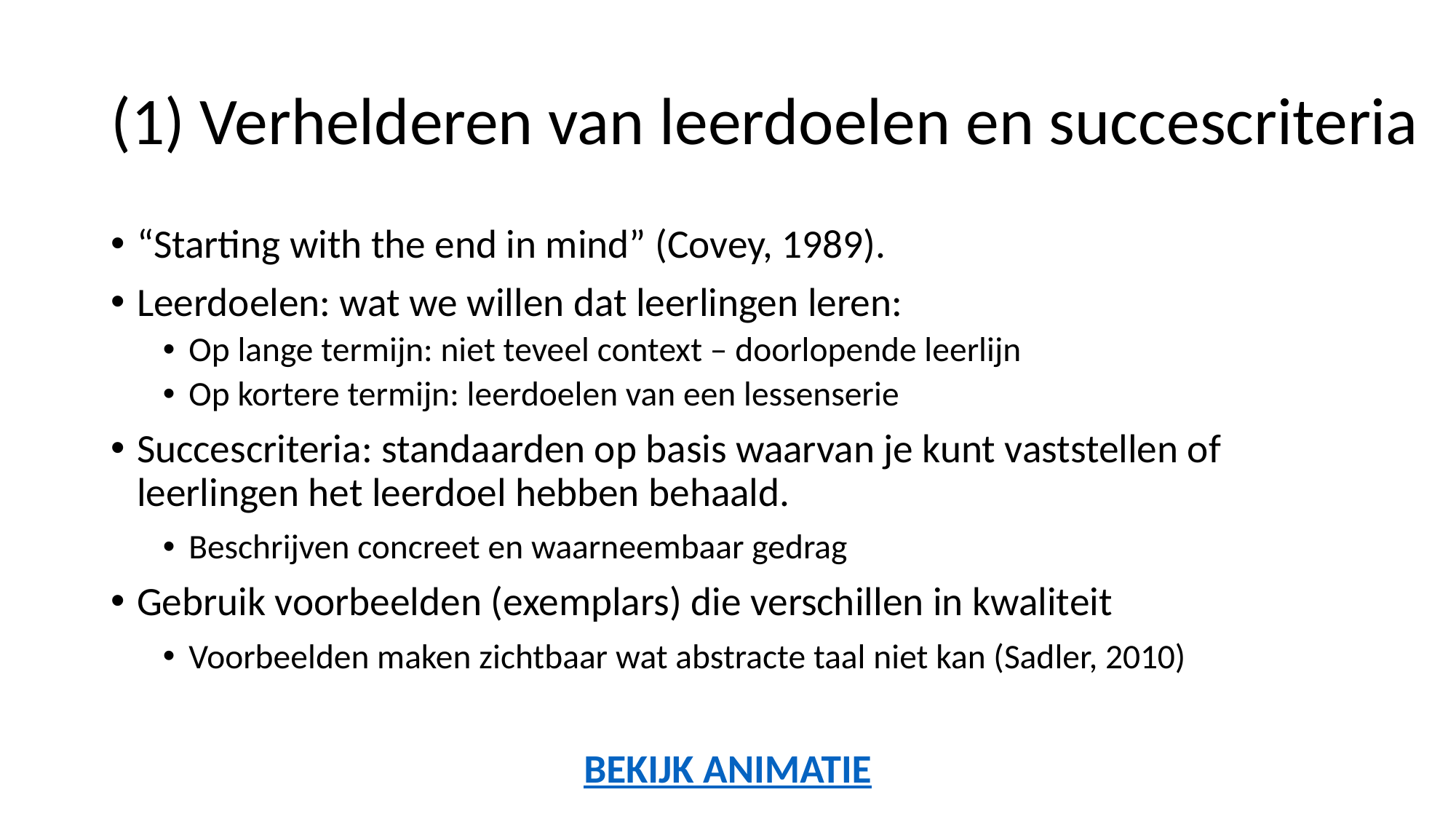

# (1) Verhelderen van leerdoelen en succescriteria
“Starting with the end in mind” (Covey, 1989).
Leerdoelen: wat we willen dat leerlingen leren:
Op lange termijn: niet teveel context – doorlopende leerlijn
Op kortere termijn: leerdoelen van een lessenserie
Succescriteria: standaarden op basis waarvan je kunt vaststellen of leerlingen het leerdoel hebben behaald.
Beschrijven concreet en waarneembaar gedrag
Gebruik voorbeelden (exemplars) die verschillen in kwaliteit
Voorbeelden maken zichtbaar wat abstracte taal niet kan (Sadler, 2010)

BEKIJK ANIMATIE